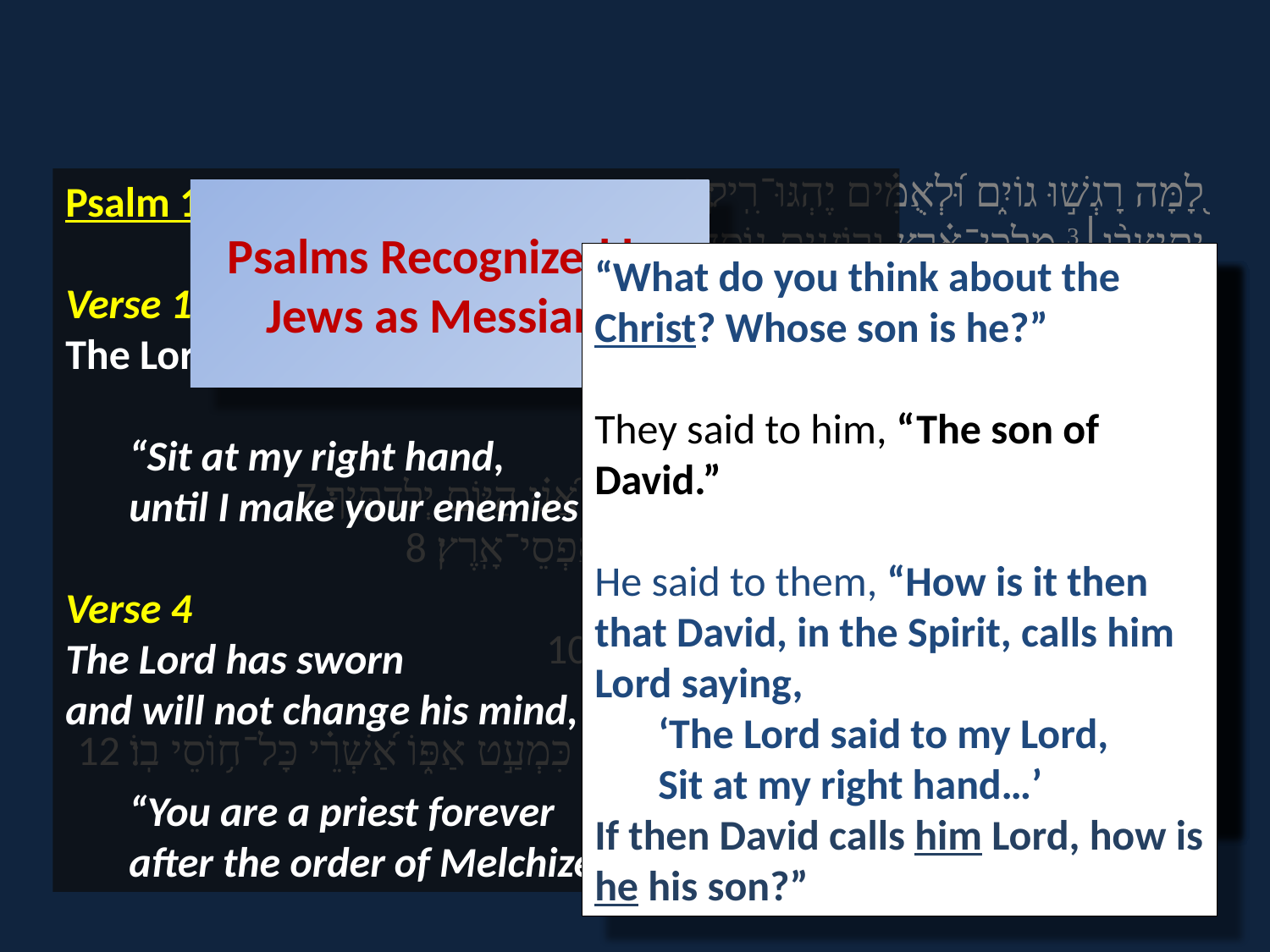

1 ‏לָ֭מָּה רָגְשׁ֣וּ גוֹיִ֑ם וּ֝לְאֻמִּ֗ים יֶהְגּוּ־רִֽיק׃
‎2 ‏יִ֥תְיַצְּב֨וּ׀3 מַלְכֵי־אֶ֗רֶץ וְרוֹזְנִ֥ים נֽוֹסְדוּ־יָ֑חַד עַל־יְ֝הוָה וְעַל־מְשִׁיחֽוֹ׃
‎3 ‏נְֽ֭נַתְּקָה אֶת־מֽוֹסְרוֹתֵ֑ימוֹ וְנַשְׁלִ֖יכָה מִמֶּ֣נּוּ עֲבֹתֵֽימוֹ׃
‎4 ‏יוֹשֵׁ֣ב בַּשָּׁמַ֣יִם יִשְׂחָ֑ק אֲ֝דֹנָ֗י יִלְעַג־לָֽמוֹ׃
‎5 ‏אָ֤ז יְדַבֵּ֣ר אֵלֵ֣ימוֹ בְאַפּ֑וֹ וּֽבַחֲרוֹנ֥וֹ יְבַהֲלֵֽמוֹ׃
‎6 ‏וַ֭אֲנִי נָסַ֣כְתִּי מַלְכִּ֑י עַל־צִ֝יּ֗וֹן הַר־קָדְשִֽׁי׃
‎7 ‏אֲסַפְּרָ֗ה אֶֽ֫ל3 חֹ֥ק יְֽהוָ֗ה אָמַ֘ר אֵלַ֥י בְּנִ֥י אַ֑תָּה אֲ֝נִ֗י הַיּ֥וֹם יְלִדְתִּֽיךָ׃
‎8 ‏שְׁאַ֤ל מִמֶּ֗נִּי וְאֶתְּנָ֣ה ג֭וֹיִם נַחֲלָתֶ֑ךָ וַ֝אֲחֻזָּתְךָ֗ אַפְסֵי־אָֽרֶץ׃
‎9 ‏תְּ֭רֹעֵם בְּשֵׁ֣בֶט בַּרְזֶ֑ל כִּכְלִ֖י יוֹצֵ֣ר תְּנַפְּצֵֽם׃
‎10 ‏וְ֭עַתָּה מְלָכִ֣ים הַשְׂכִּ֑ילוּ הִ֝וָּסְר֗וּ שֹׁ֣פְטֵי אָֽרֶץ׃
‎11 ‏עִבְד֣וּ אֶת־יְהוָ֣ה בְּיִרְאָ֑ה וְ֝גִ֗ילוּ בִּרְעָדָֽה׃
‎12 ‏נַשְּׁקוּ־בַ֡ר פֶּן־יֶאֱנַ֤ף׀ וְתֹ֬אבְדוּ דֶ֗רֶךְ כִּֽי־יִבְעַ֣ר כִּמְעַ֣ט אַפּ֑וֹ אַ֝שְׁרֵ֗י כָּל־ח֥וֹסֵי בֽוֹ׃

Psalm 110

Verse 1
The Lord says to my Lord:
“Sit at my right hand,
until I make your enemies your footstool.”

Verse 4
The Lord has sworn
and will not change his mind,
“You are a priest forever
after the order of Melchizedek.”

Psalms Recognized by Jews as Messianic

“What do you think about the Christ? Whose son is he?”

They said to him, “The son of David.”

He said to them, “How is it then that David, in the Spirit, calls him Lord saying,
‘The Lord said to my Lord,
Sit at my right hand…’ ”
“What do you think about the Christ? Whose son is he?”

They said to him, “The son of David.”

He said to them, “How is it then that David, in the Spirit, calls him Lord saying,
‘The Lord said to my Lord,
Sit at my right hand…’ ”
“What do you think about the Christ? Whose son is he?”

They said to him, “The son of David.”

He said to them, “How is it then that David, in the Spirit, calls him Lord saying,
‘The Lord said to my Lord,
Sit at my right hand…’ ”
“What do you think about the Christ? Whose son is he?”

They said to him, “The son of David.”

He said to them, “How is it then that David, in the Spirit, calls him Lord saying,
‘The Lord said to my Lord,
Sit at my right hand…’
If then David calls him Lord, how is he his son?”